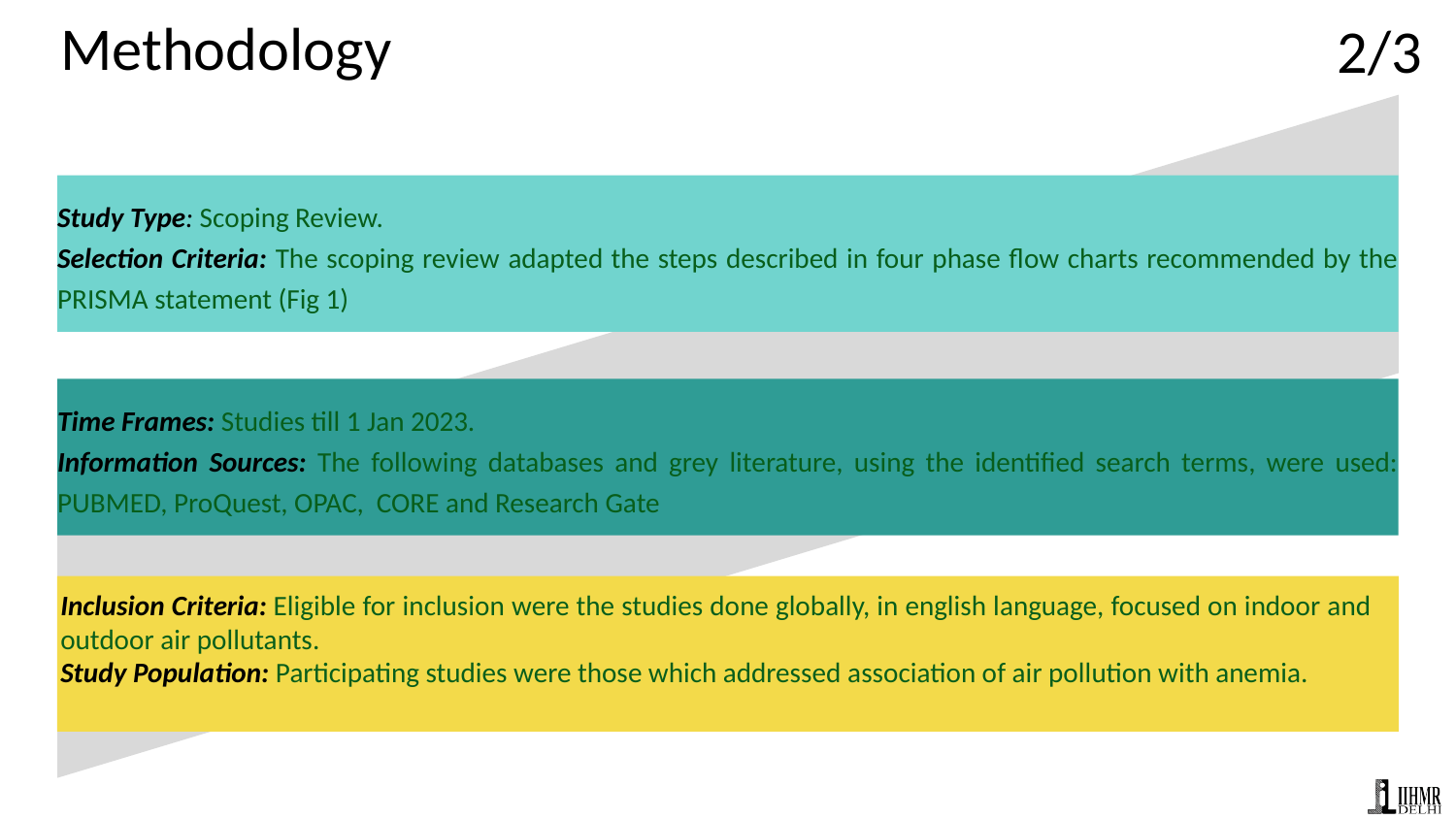

Methodology
2/3

Study Type: Scoping Review.
Selection Criteria: The scoping review adapted the steps described in four phase flow charts recommended by the PRISMA statement (Fig 1)
Time Frames: Studies till 1 Jan 2023.
Information Sources: The following databases and grey literature, using the identified search terms, were used: PUBMED, ProQuest, OPAC,  CORE and Research Gate

Inclusion Criteria: Eligible for inclusion were the studies done globally, in english language, focused on indoor and outdoor air pollutants.
Study Population: Participating studies were those which addressed association of air pollution with anemia. ​